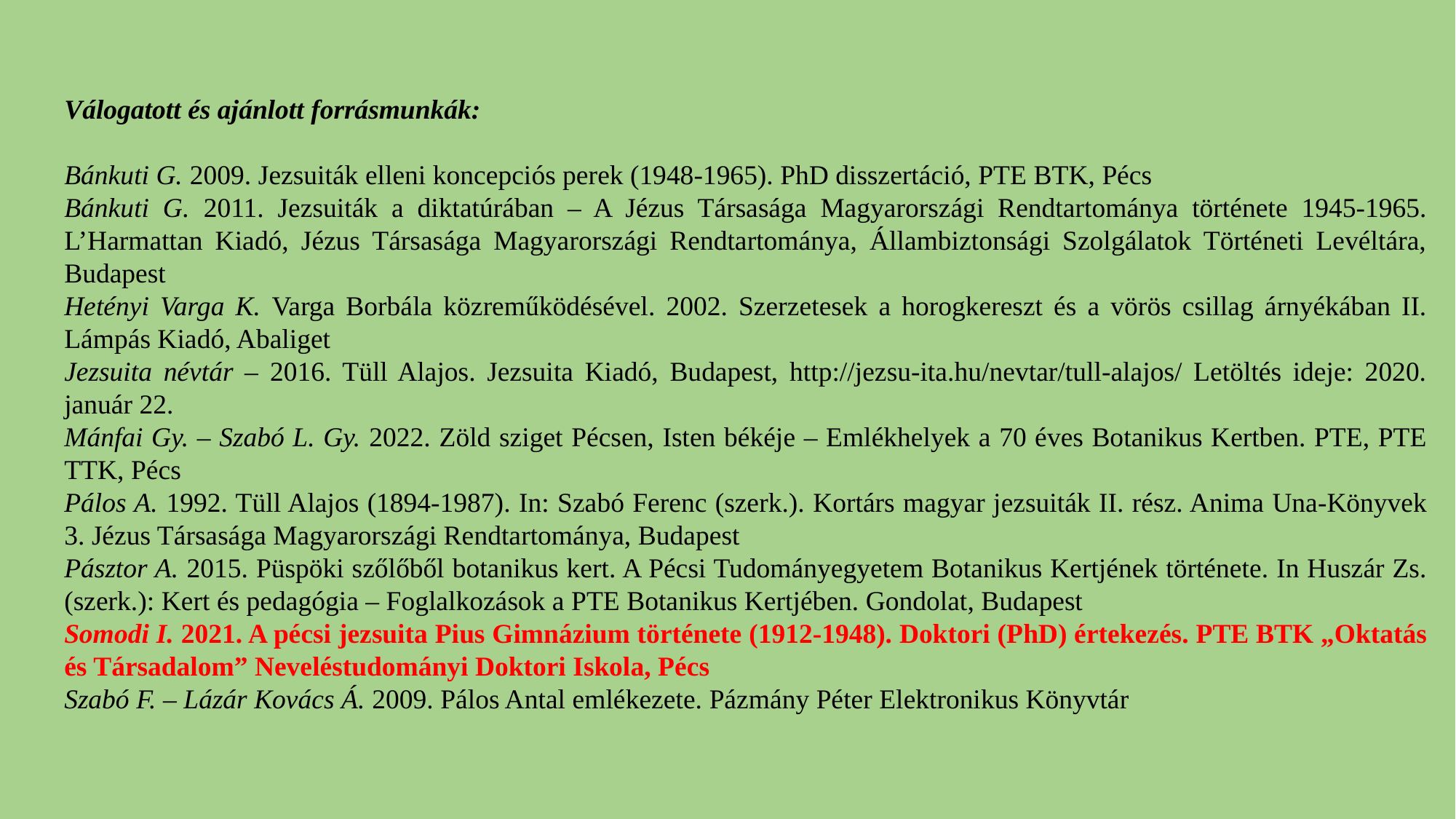

Válogatott és ajánlott forrásmunkák:

Bánkuti G. 2009. Jezsuiták elleni koncepciós perek (1948-1965). PhD disszertáció, PTE BTK, Pécs
Bánkuti G. 2011. Jezsuiták a diktatúrában – A Jézus Társasága Magyarországi Rendtartománya története 1945-1965. L’Harmattan Kiadó, Jézus Társasága Magyarországi Rendtartománya, Állambiztonsági Szolgálatok Történeti Levéltára, Budapest
Hetényi Varga K. Varga Borbála közreműködésével. 2002. Szerzetesek a horogkereszt és a vörös csillag árnyékában II. Lámpás Kiadó, Abaliget
Jezsuita névtár – 2016. Tüll Alajos. Jezsuita Kiadó, Budapest, http://jezsu-ita.hu/nevtar/tull-alajos/ Letöltés ideje: 2020. január 22.
Mánfai Gy. – Szabó L. Gy. 2022. Zöld sziget Pécsen, Isten békéje – Emlékhelyek a 70 éves Botanikus Kertben. PTE, PTE TTK, Pécs
Pálos A. 1992. Tüll Alajos (1894-1987). In: Szabó Ferenc (szerk.). Kortárs magyar jezsuiták II. rész. Anima Una-Könyvek 3. Jézus Társasága Magyarországi Rendtartománya, Budapest
Pásztor A. 2015. Püspöki szőlőből botanikus kert. A Pécsi Tudományegyetem Botanikus Kertjének története. In Huszár Zs. (szerk.): Kert és pedagógia – Foglalkozások a PTE Botanikus Kertjében. Gondolat, Budapest
Somodi I. 2021. A pécsi jezsuita Pius Gimnázium története (1912-1948). Doktori (PhD) értekezés. PTE BTK „Oktatás és Társadalom” Neveléstudományi Doktori Iskola, Pécs
Szabó F. – Lázár Kovács Á. 2009. Pálos Antal emlékezete. Pázmány Péter Elektronikus Könyvtár